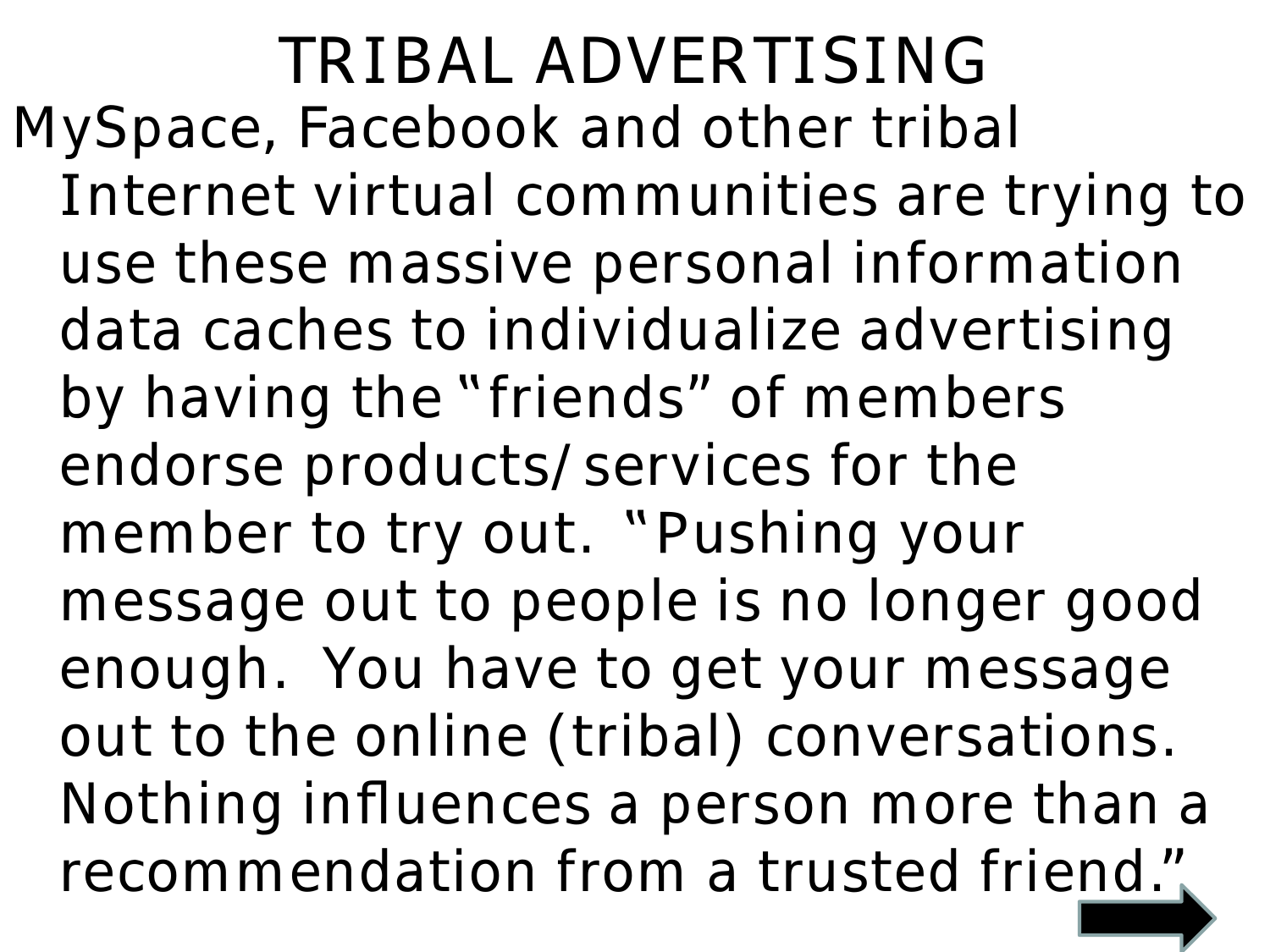

# TRIBAL ADVERTISING
MySpace, Facebook and other tribal Internet virtual communities are trying to use these massive personal information data caches to individualize advertising by having the “friends” of members endorse products/services for the member to try out.  “Pushing your message out to people is no longer good enough.  You have to get your message out to the online (tribal) conversations. Nothing influences a person more than a recommendation from a trusted friend.”